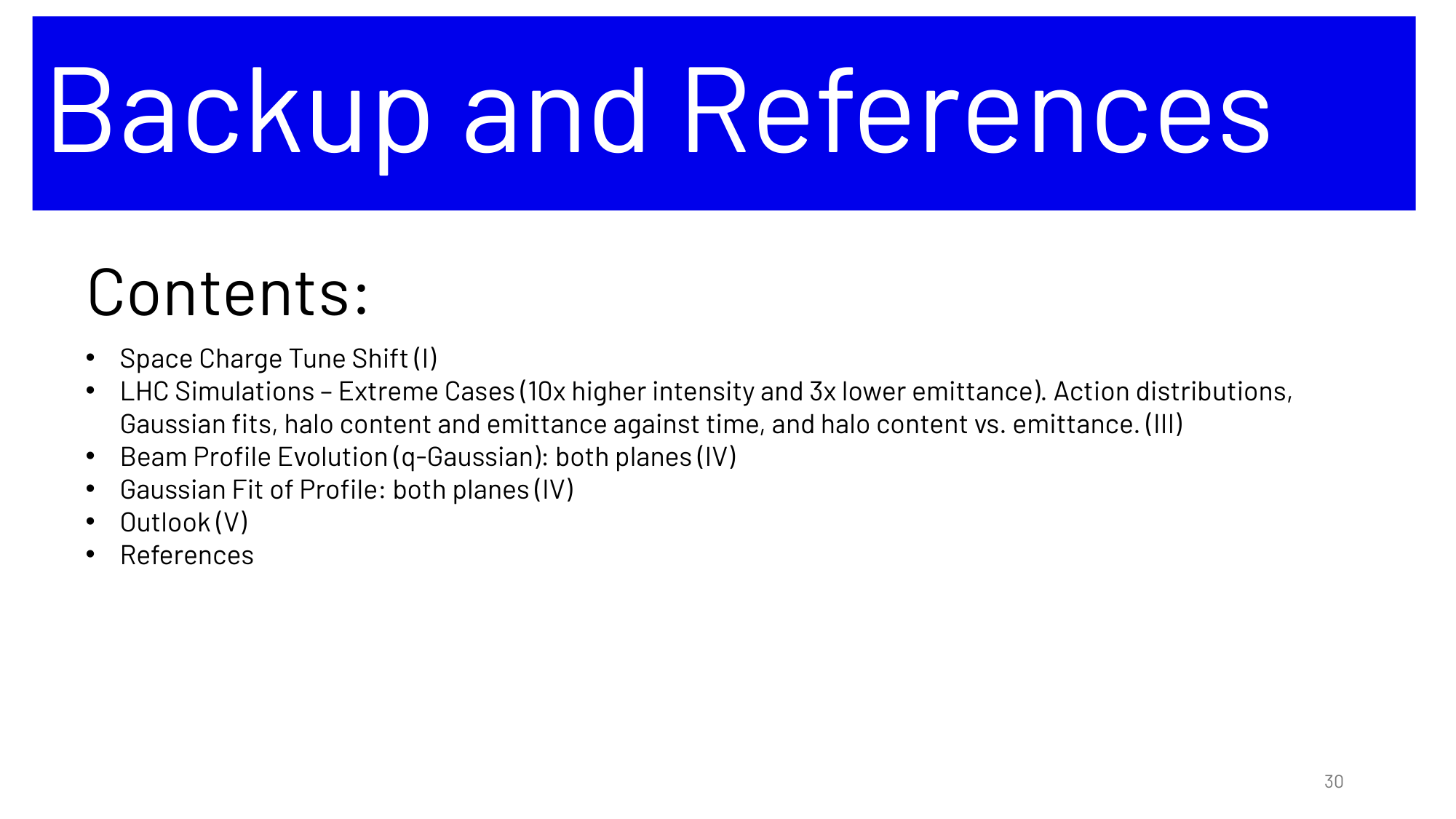

# Backup and References
Contents:
Space Charge Tune Shift (I)
LHC Simulations – Extreme Cases (10x higher intensity and 3x lower emittance). Action distributions, Gaussian fits, halo content and emittance against time, and halo content vs. emittance. (III)
Beam Profile Evolution (q-Gaussian): both planes (IV)
Gaussian Fit of Profile: both planes (IV)
Outlook (V)
References
30